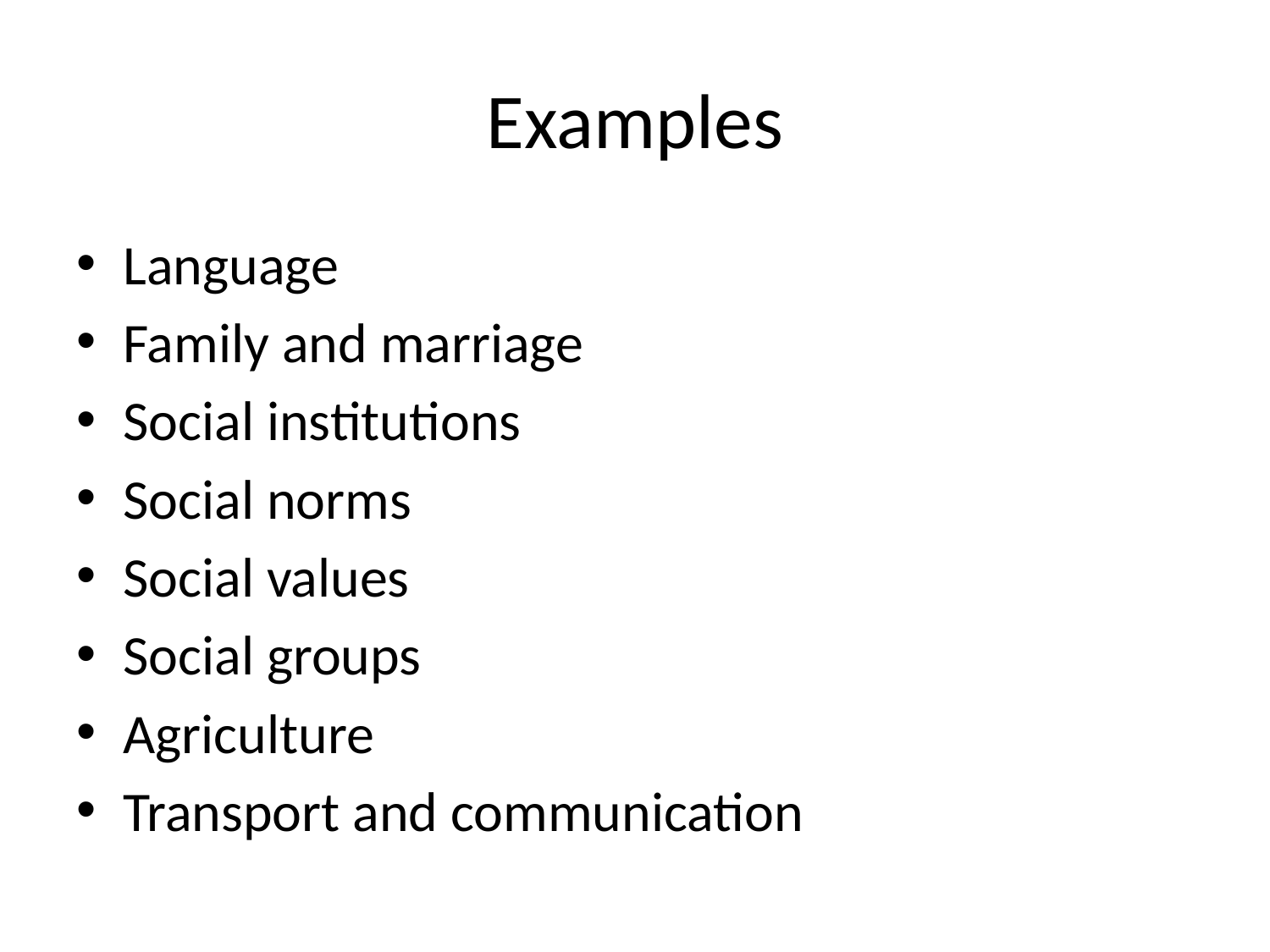

# Examples
Language
Family and marriage
Social institutions
Social norms
Social values
Social groups
Agriculture
Transport and communication